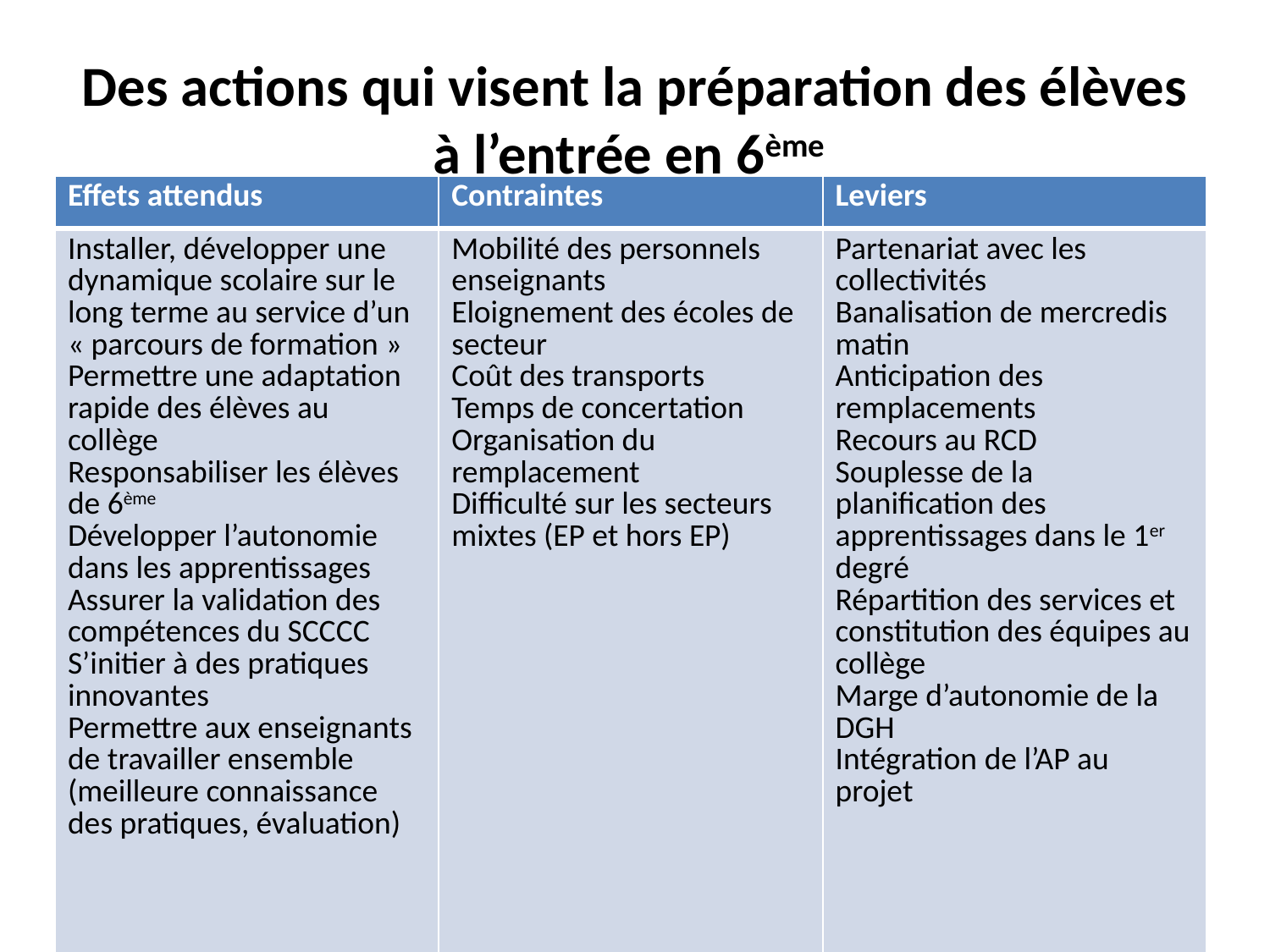

# Des actions qui visent la préparation des élèves à l’entrée en 6ème
| Effets attendus | Contraintes | Leviers |
| --- | --- | --- |
| Installer, développer une dynamique scolaire sur le long terme au service d’un « parcours de formation » Permettre une adaptation rapide des élèves au collège Responsabiliser les élèves de 6ème Développer l’autonomie dans les apprentissages Assurer la validation des compétences du SCCCC S’initier à des pratiques innovantes Permettre aux enseignants de travailler ensemble (meilleure connaissance des pratiques, évaluation) | Mobilité des personnels enseignants Eloignement des écoles de secteur Coût des transports Temps de concertation Organisation du remplacement Difficulté sur les secteurs mixtes (EP et hors EP) | Partenariat avec les collectivités Banalisation de mercredis matin Anticipation des remplacements Recours au RCD Souplesse de la planification des apprentissages dans le 1er degré Répartition des services et constitution des équipes au collège Marge d’autonomie de la DGH Intégration de l’AP au projet |